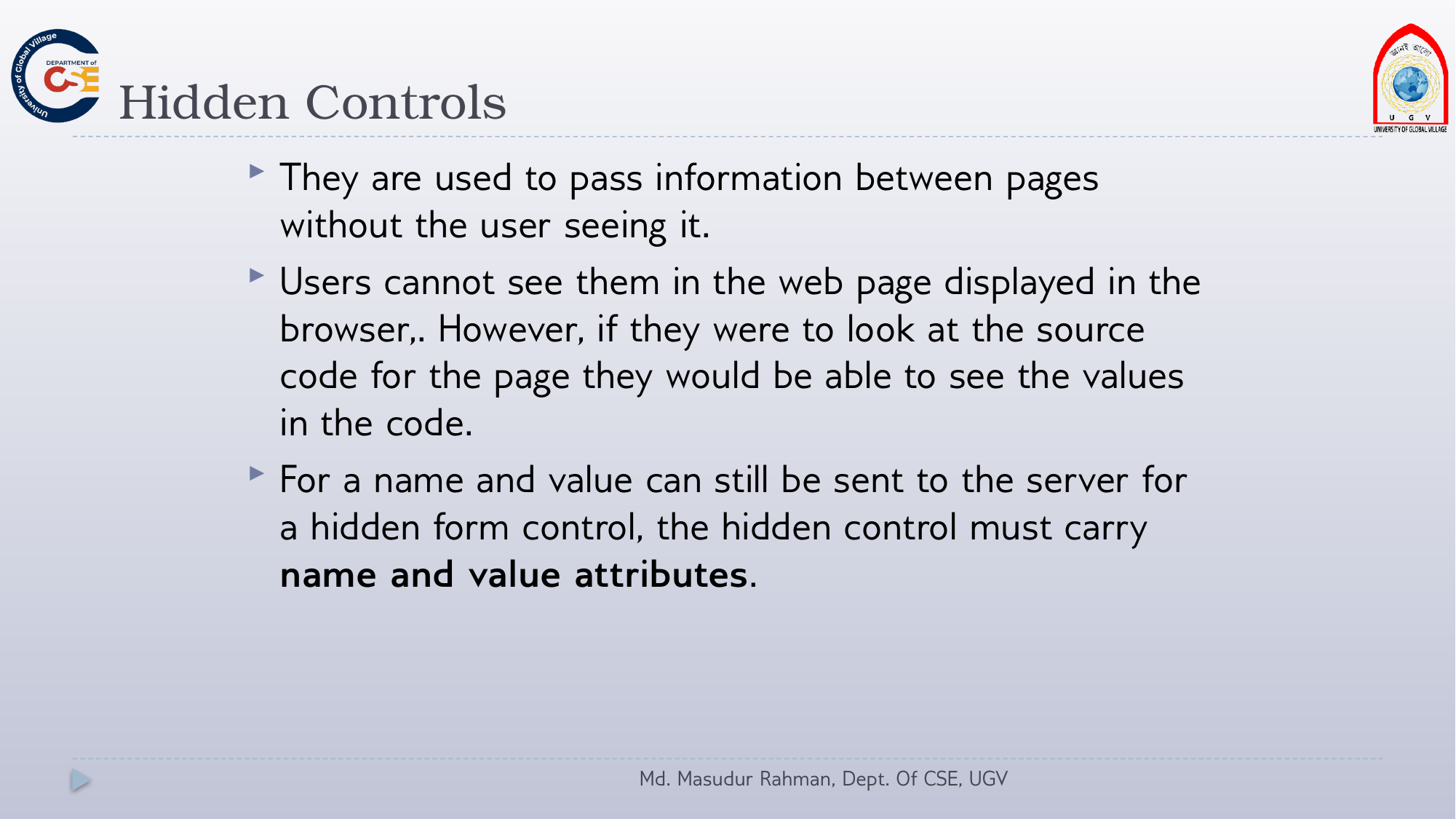

# Hidden Controls
They are used to pass information between pages without the user seeing it.
Users cannot see them in the web page displayed in the browser,. However, if they were to look at the source code for the page they would be able to see the values in the code.
For a name and value can still be sent to the server for a hidden form control, the hidden control must carry name and value attributes.
Md. Masudur Rahman, Dept. Of CSE, UGV